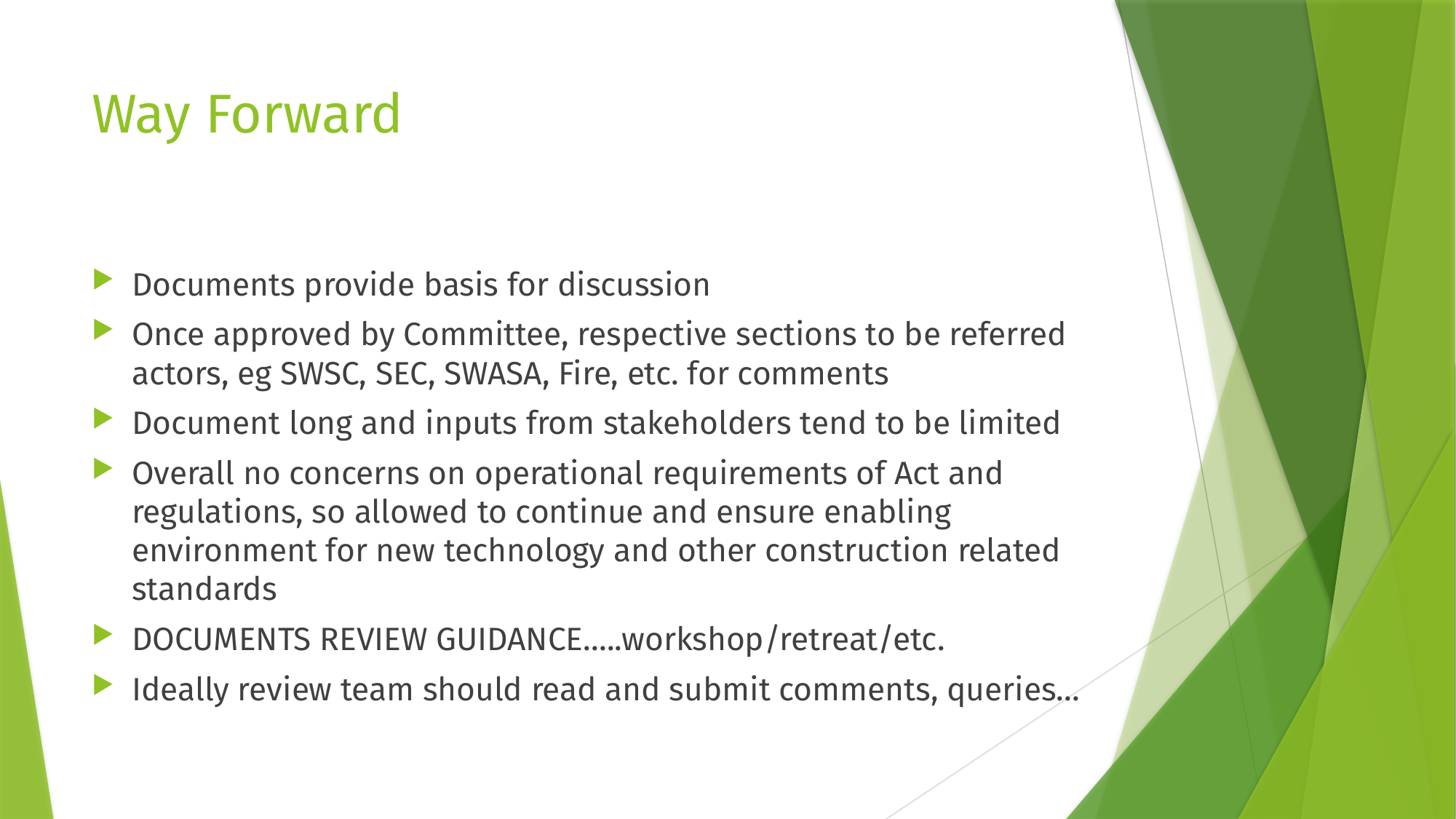

# Way Forward
Documents provide basis for discussion
Once approved by Committee, respective sections to be referred actors, eg SWSC, SEC, SWASA, Fire, etc. for comments
Document long and inputs from stakeholders tend to be limited
Overall no concerns on operational requirements of Act and regulations, so allowed to continue and ensure enabling environment for new technology and other construction related standards
DOCUMENTS REVIEW GUIDANCE…..workshop/retreat/etc.
Ideally review team should read and submit comments, queries…